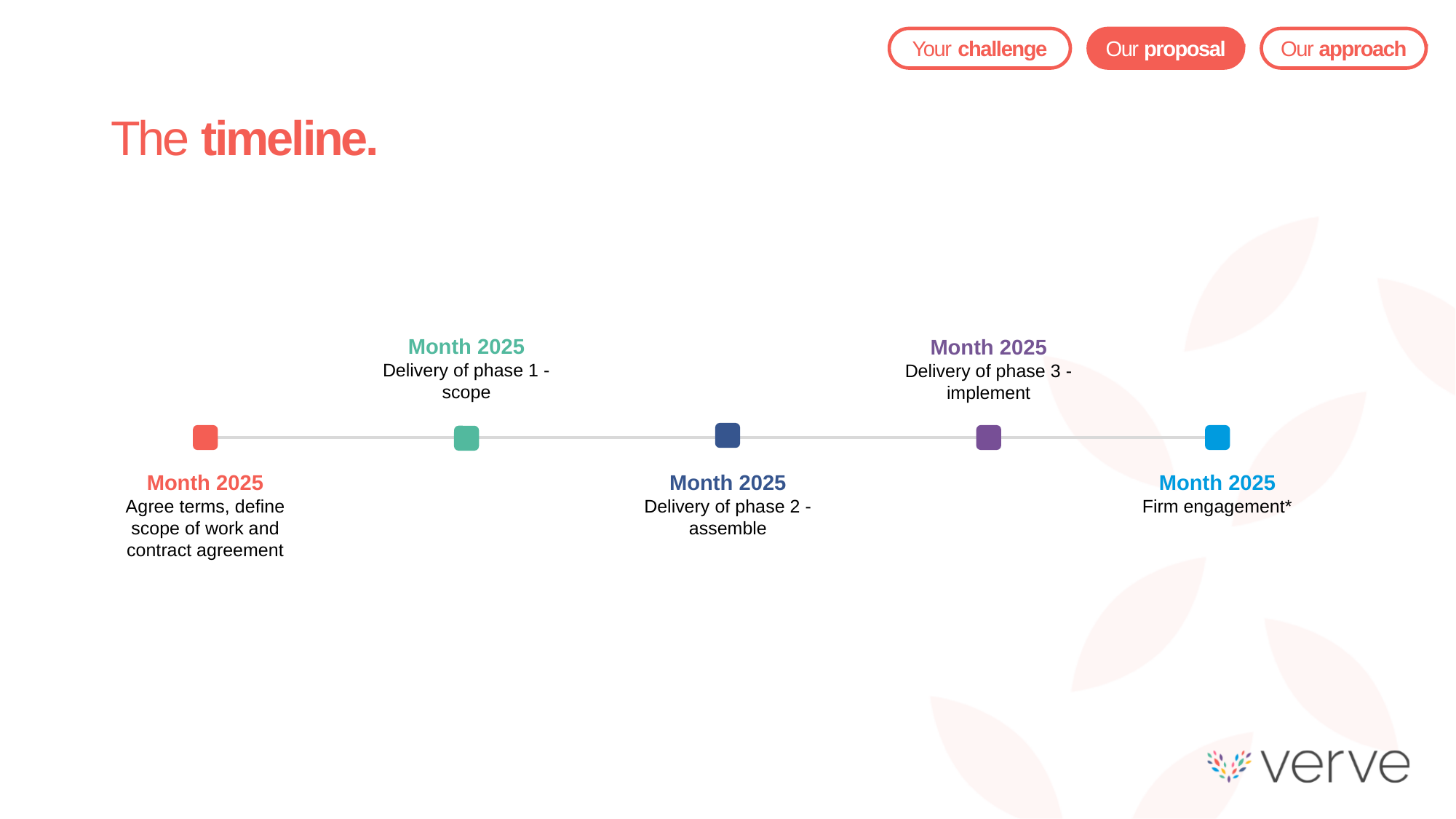

Our proposal
Our approach
Your challenge
The timeline.
Month 2025
Delivery of phase 1 - scope
Month 2025
Delivery of phase 3 - implement

Month 2025
Agree terms, define scope of work and contract agreement
Month 2025
Delivery of phase 2 - assemble
Month 2025
Firm engagement*